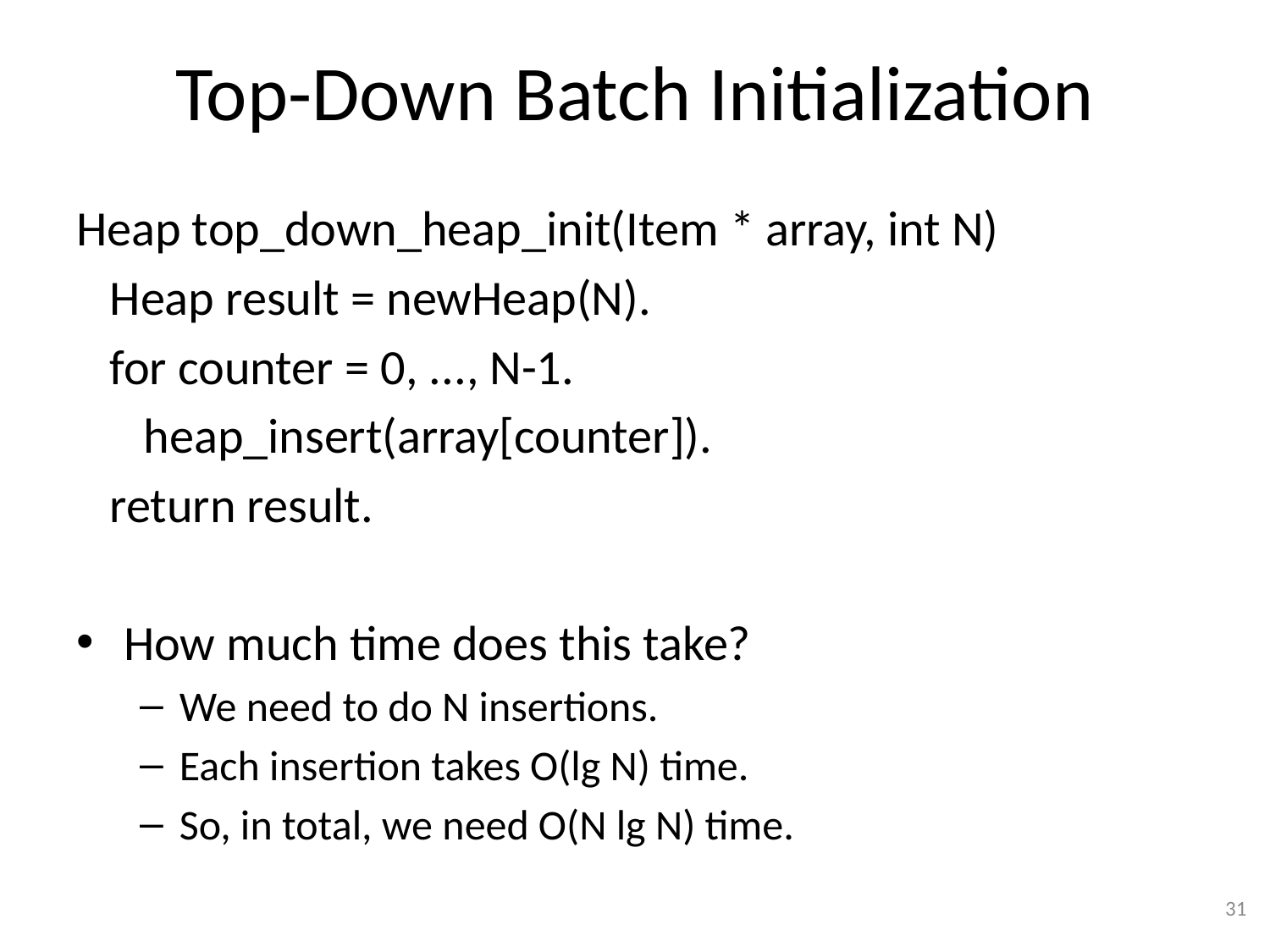

# Top-Down Batch Initialization
Heap top_down_heap_init(Item * array, int N)
   Heap result = newHeap(N).
   for counter = 0, ..., N-1.
      heap_insert(array[counter]).
   return result.

How much time does this take?
We need to do N insertions.
Each insertion takes O(lg N) time.
So, in total, we need O(N lg N) time.
31